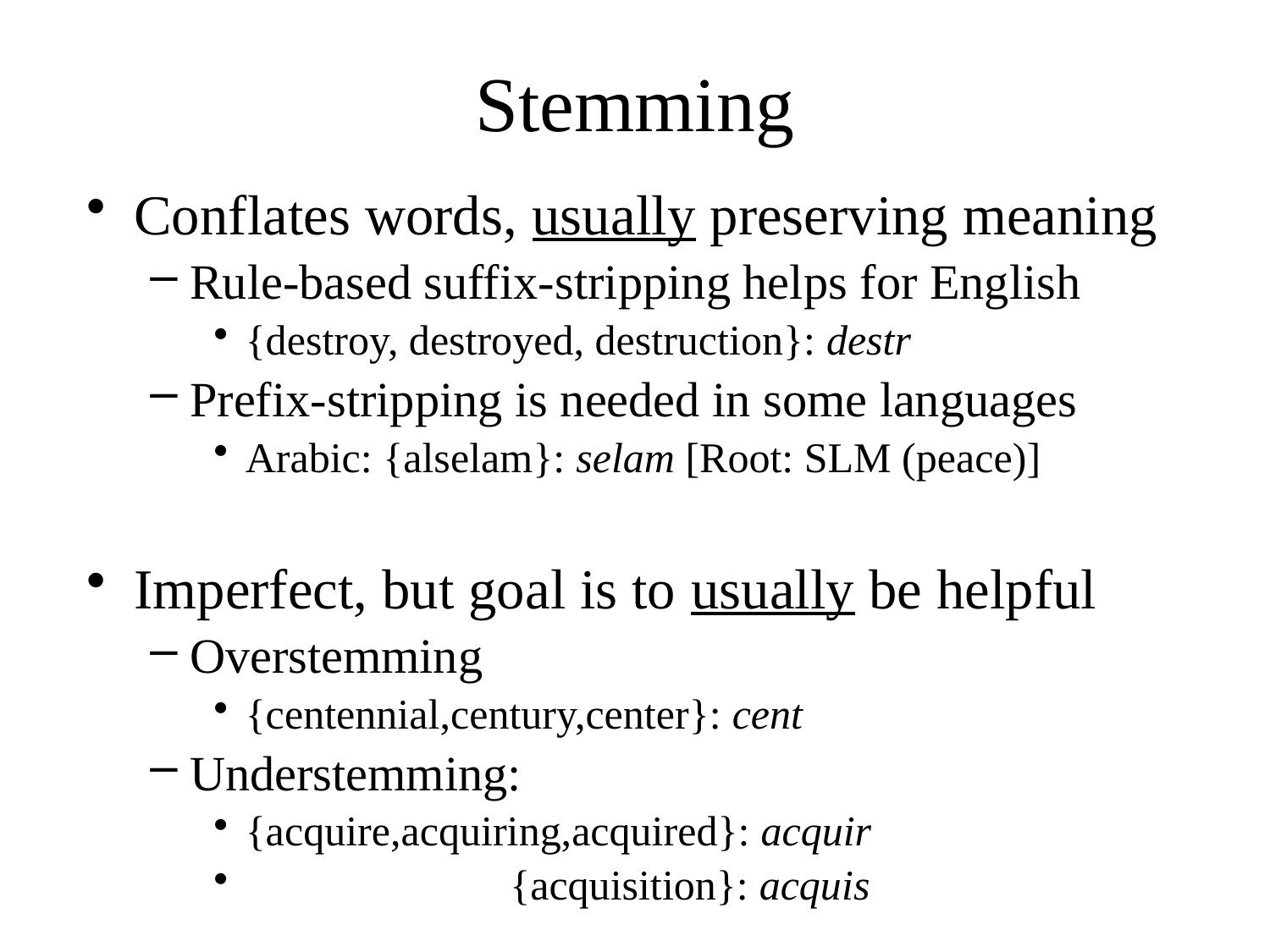

# Stemming
Conflates words, usually preserving meaning
Rule-based suffix-stripping helps for English
{destroy, destroyed, destruction}: destr
Prefix-stripping is needed in some languages
Arabic: {alselam}: selam [Root: SLM (peace)]

Imperfect, but goal is to usually be helpful
Overstemming
{centennial,century,center}: cent
Understemming:
{acquire,acquiring,acquired}: acquir
                         {acquisition}: acquis